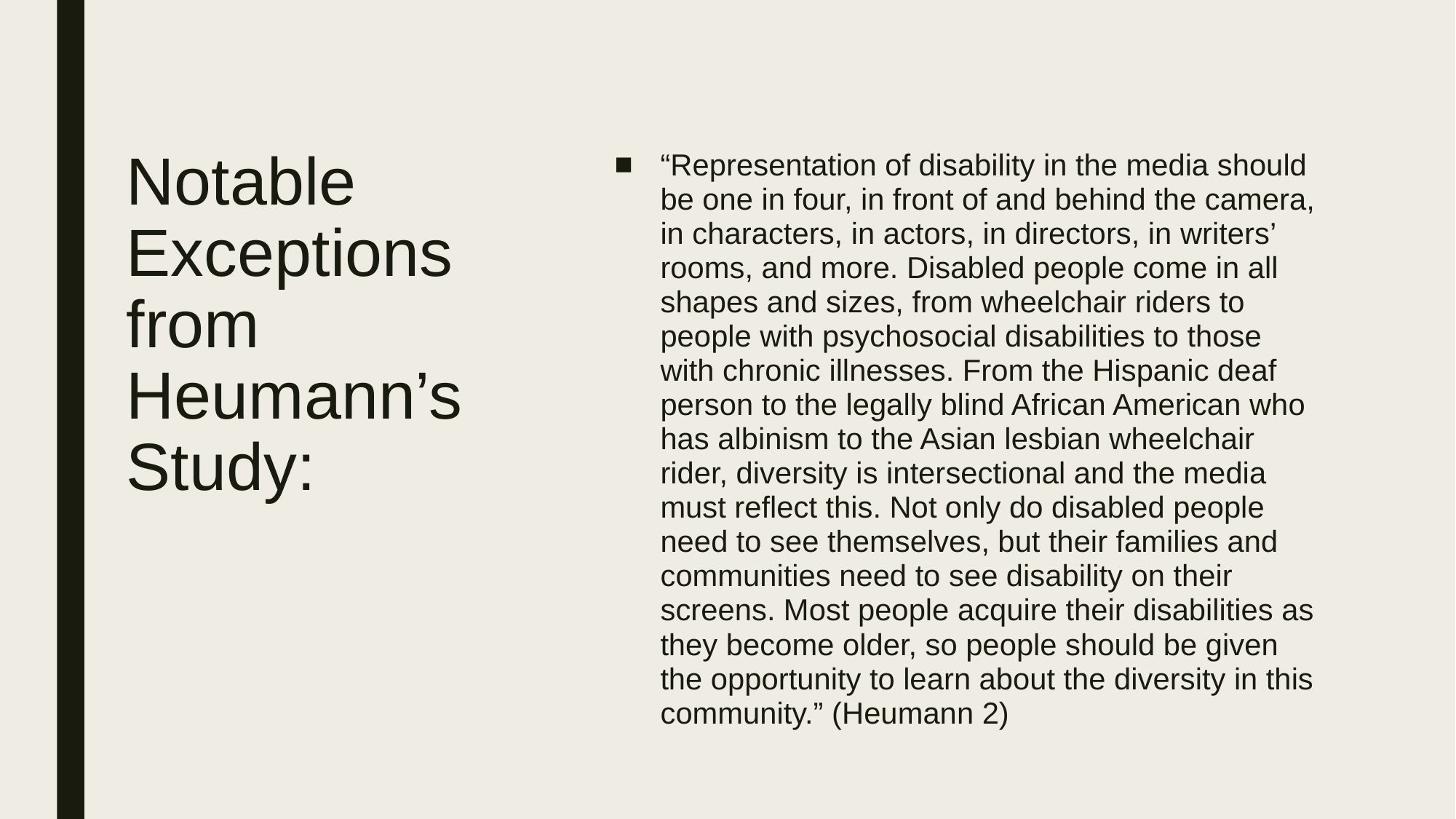

“Representation of disability in the media should be one in four, in front of and behind the camera, in characters, in actors, in directors, in writers’ rooms, and more. Disabled people come in all shapes and sizes, from wheelchair riders to people with psychosocial disabilities to those with chronic illnesses. From the Hispanic deaf person to the legally blind African American who has albinism to the Asian lesbian wheelchair rider, diversity is intersectional and the media must reflect this. Not only do disabled people need to see themselves, but their families and communities need to see disability on their screens. Most people acquire their disabilities as they become older, so people should be given the opportunity to learn about the diversity in this community.” (Heumann 2)

# Notable Exceptions from Heumann’s Study: